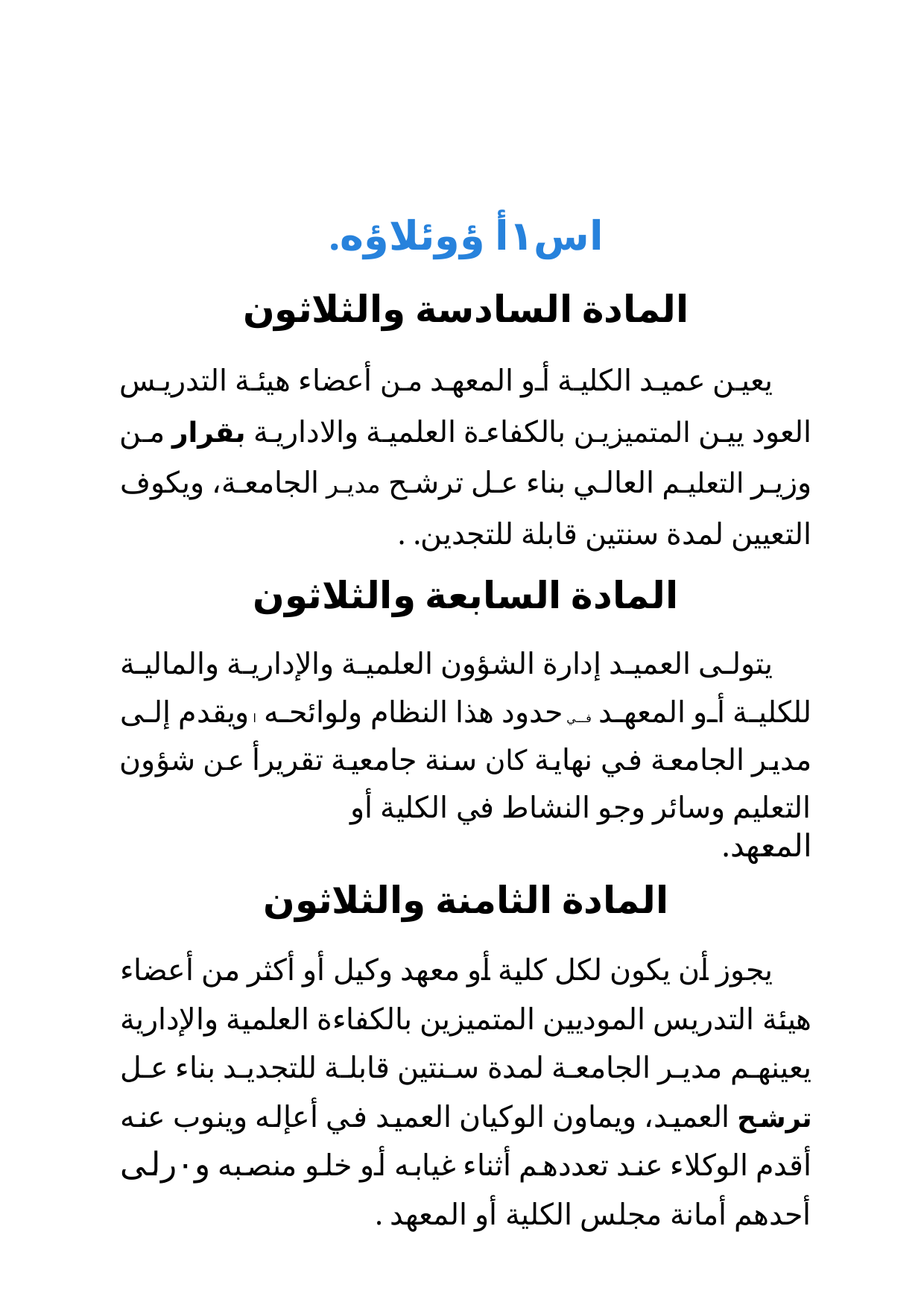

اس١أ ؤوئلاؤه.
المادة السادسة والثلاثون
يعين عميد الكلية أو المعهد من أعضاء هيئة التدريس العود يين المتميزين بالكفاءة العلمية والادارية بقرار من وزير التعليم العالي بناء عل ترشح مدير الجامعة، ويكوف التعيين لمدة سنتين قابلة للتجدين. .
المادة السابعة والثلاثون
يتولى العميد إدارة الشؤون العلمية والإدارية والمالية للكلية أو المعهد في حدود هذا النظام ولوائحه ا ويقدم إلى مدير الجامعة في نهاية كان سنة جامعية تقريرأ عن شؤون التعليم وسائر وجو النشاط في الكلية أو
المعهد.
المادة الثامنة والثلاثون
يجوز أن يكون لكل كلية أو معهد وكيل أو أكثر من أعضاء هيئة التدريس الموديين المتميزين بالكفاءة العلمية والإدارية يعينهم مدير الجامعة لمدة سنتين قابلة للتجديد بناء عل ترشح العميد، ويماون الوكيان العميد في أعإله وينوب عنه أقدم الوكلاء عند تعددهم أثناء غيابه أو خلو منصبه و٠رلى أحدهم أمانة مجلس الكلية أو المعهد .